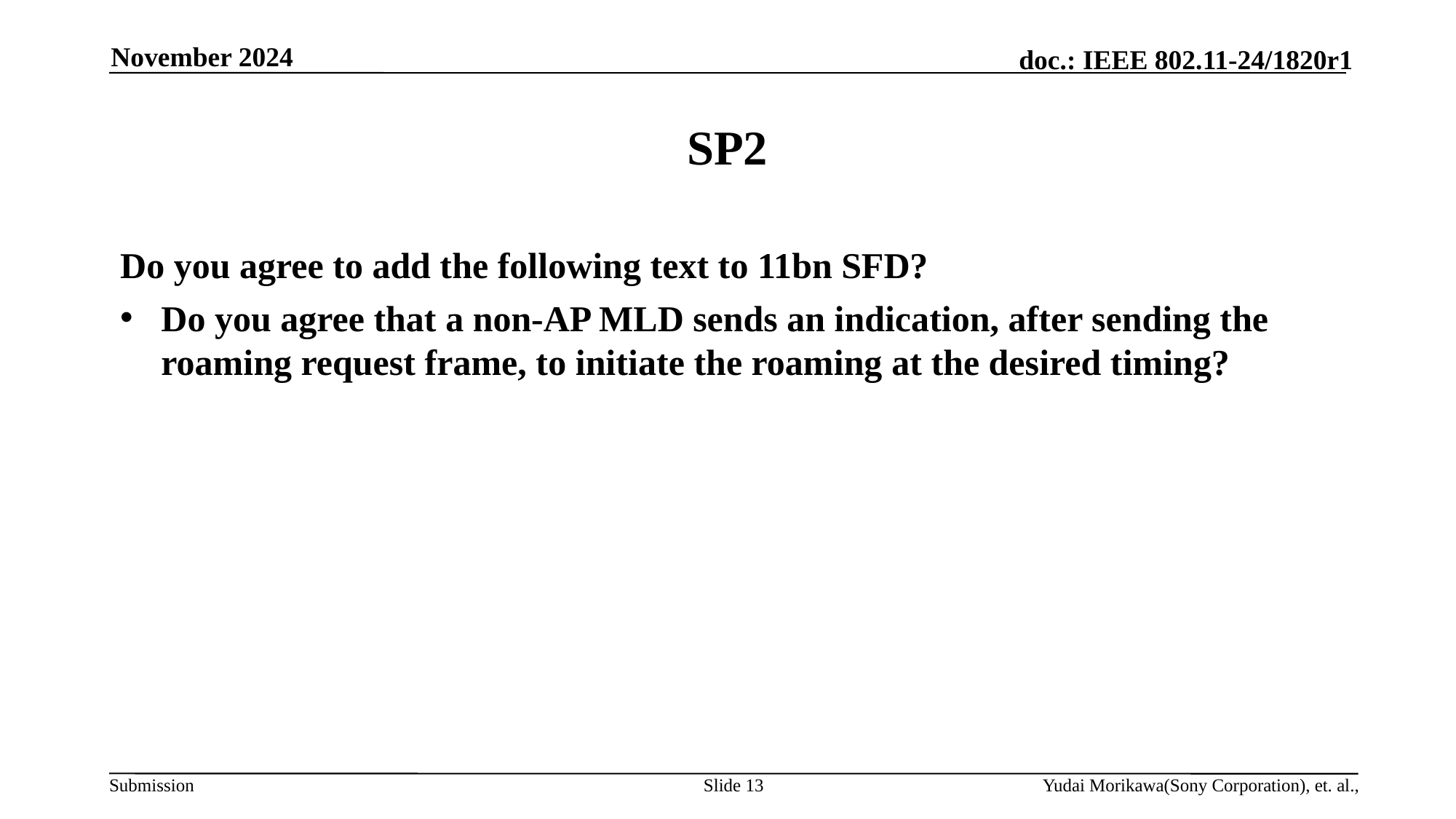

November 2024
# SP2
Do you agree to add the following text to 11bn SFD?
Do you agree that a non-AP MLD sends an indication, after sending the roaming request frame, to initiate the roaming at the desired timing?

Slide 13
Yudai Morikawa(Sony Corporation), et. al.,